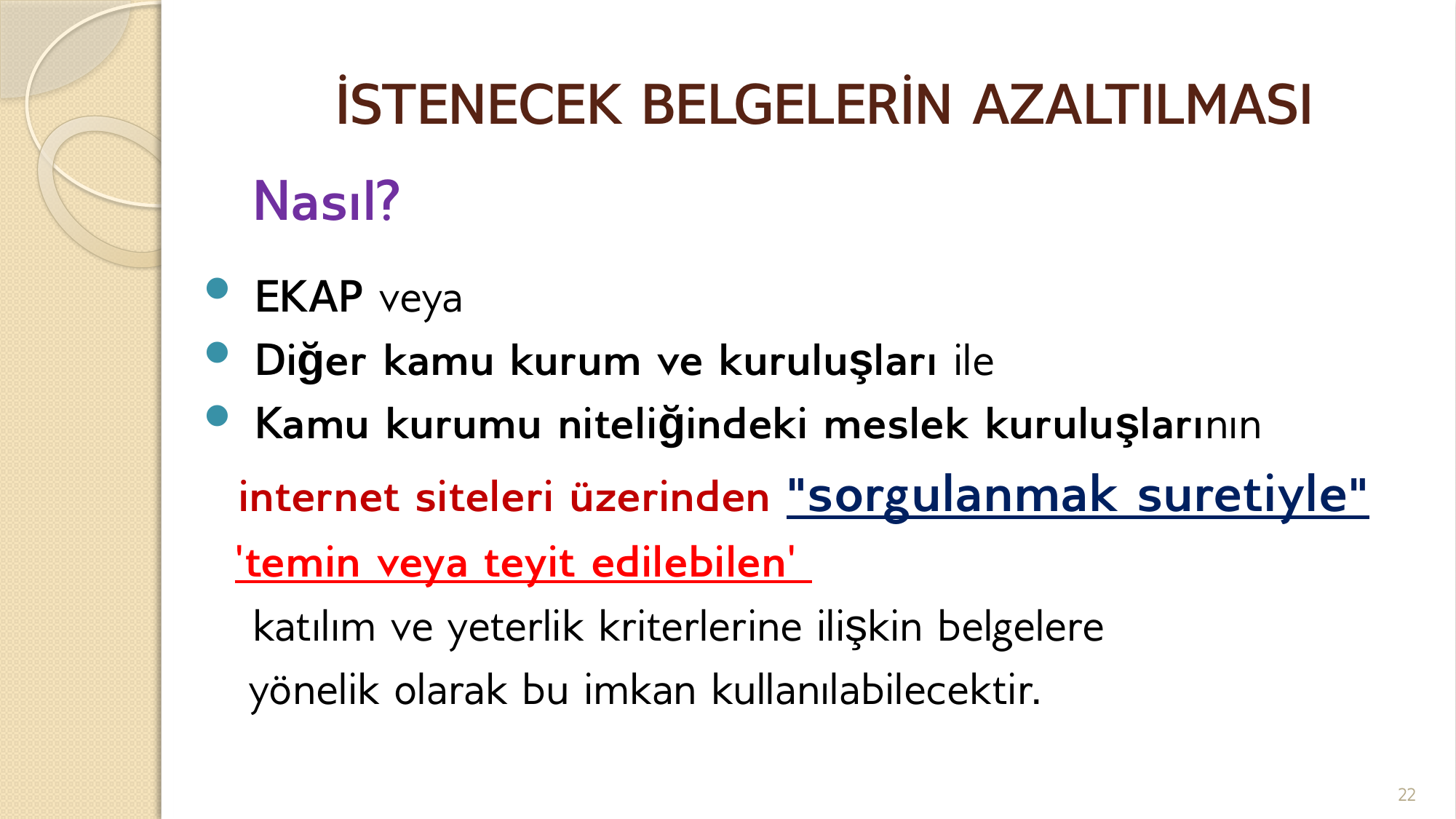

# İSTENECEK BELGELERİN AZALTILMASI
    Nasıl?

 EKAP veya
 Diğer kamu kurum ve kuruluşları ile
 Kamu kurumu niteliğindeki meslek kuruluşlarının
   internet siteleri üzerinden "sorgulanmak suretiyle"
   'temin veya teyit edilebilen'
    katılım ve yeterlik kriterlerine ilişkin belgelere
    yönelik olarak bu imkan kullanılabilecektir.
22